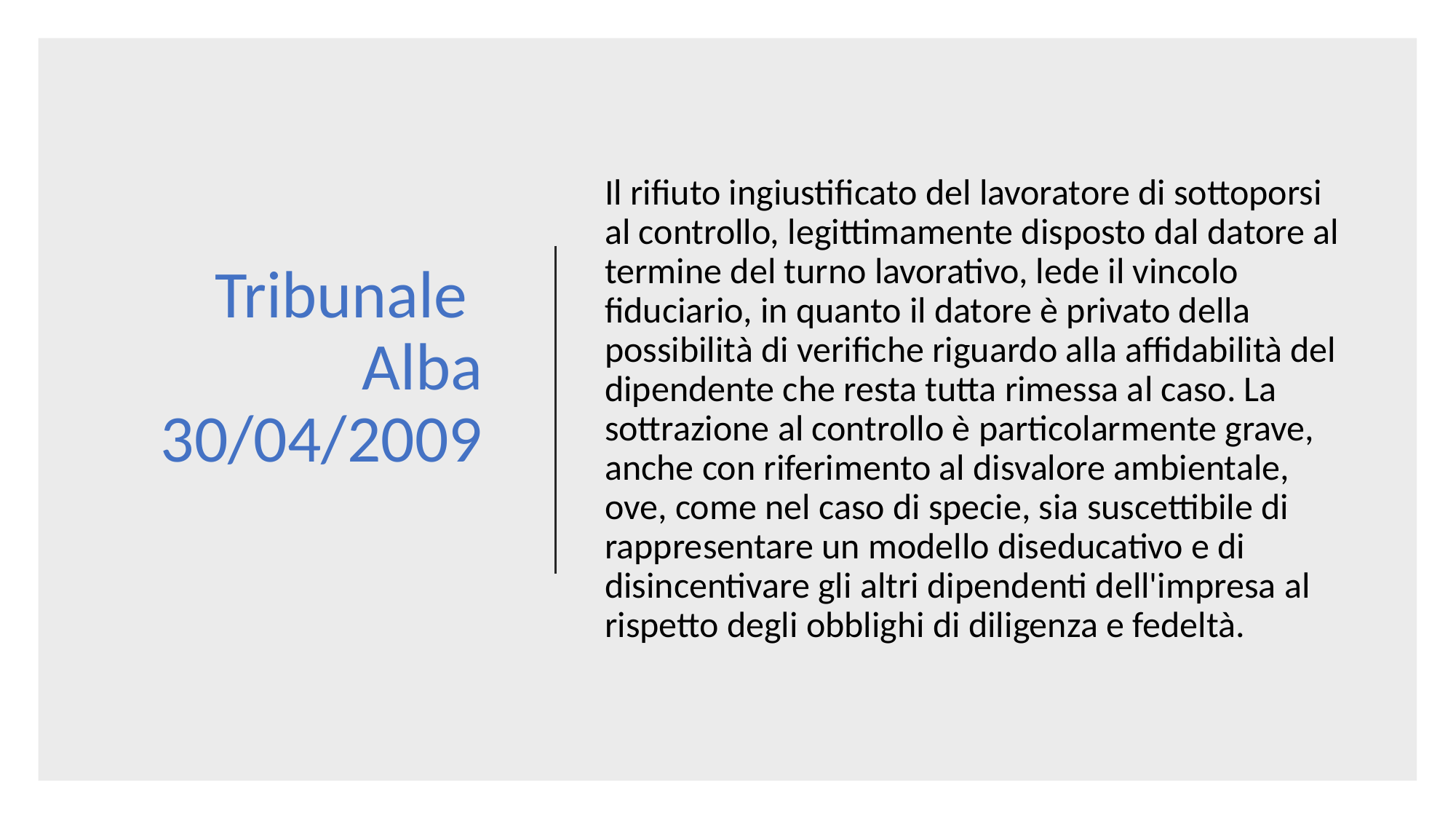

# Tribunale  Alba 30/04/2009
Il rifiuto ingiustificato del lavoratore di sottoporsi al controllo, legittimamente disposto dal datore al termine del turno lavorativo, lede il vincolo fiduciario, in quanto il datore è privato della possibilità di verifiche riguardo alla affidabilità del dipendente che resta tutta rimessa al caso. La sottrazione al controllo è particolarmente grave, anche con riferimento al disvalore ambientale, ove, come nel caso di specie, sia suscettibile di rappresentare un modello diseducativo e di disincentivare gli altri dipendenti dell'impresa al rispetto degli obblighi di diligenza e fedeltà.